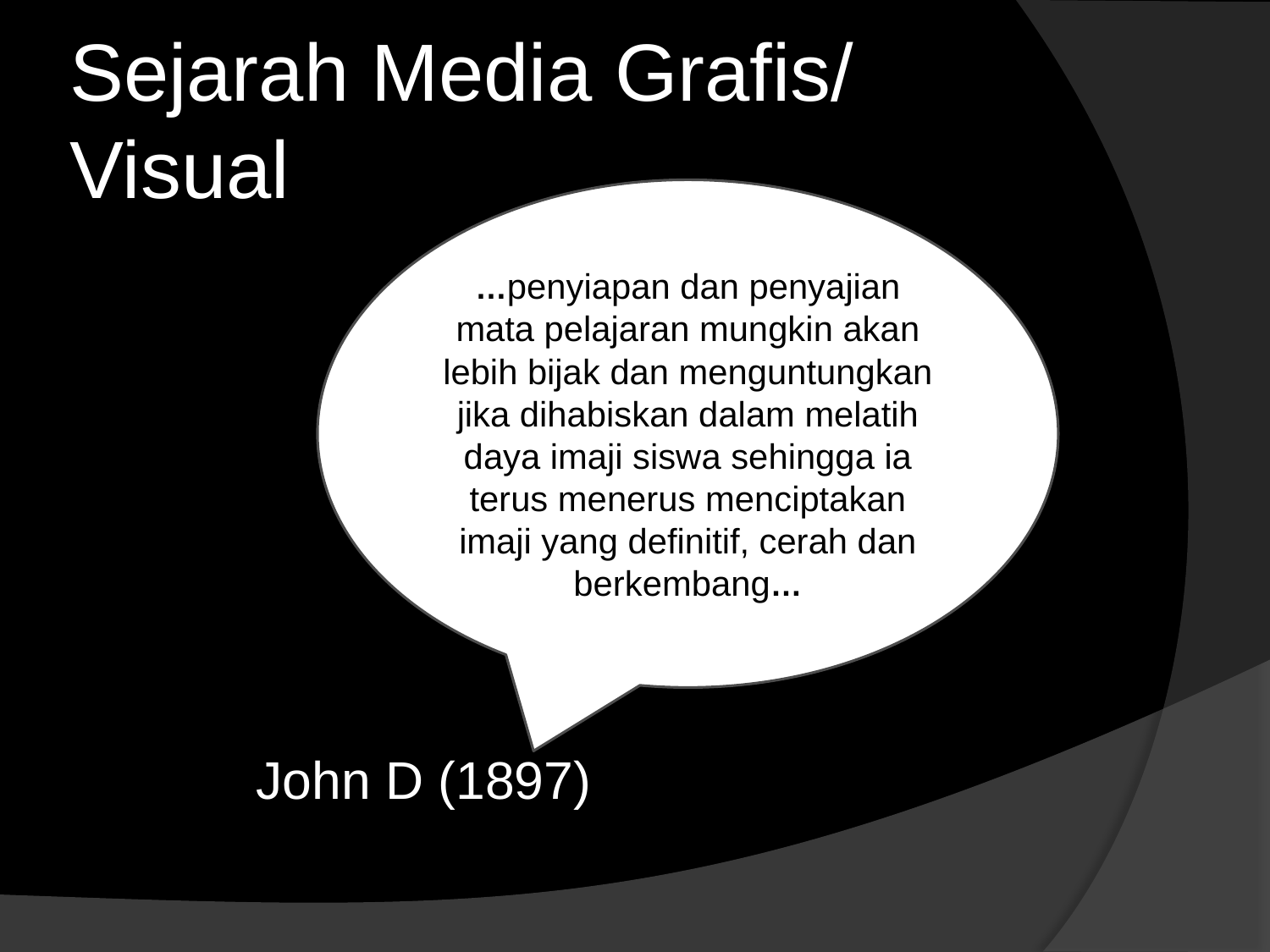

# Sejarah Media Grafis/ Visual
…penyiapan dan penyajian mata pelajaran mungkin akan lebih bijak dan menguntungkan jika dihabiskan dalam melatih daya imaji siswa sehingga ia terus menerus menciptakan imaji yang definitif, cerah dan berkembang…

            John D (1897)